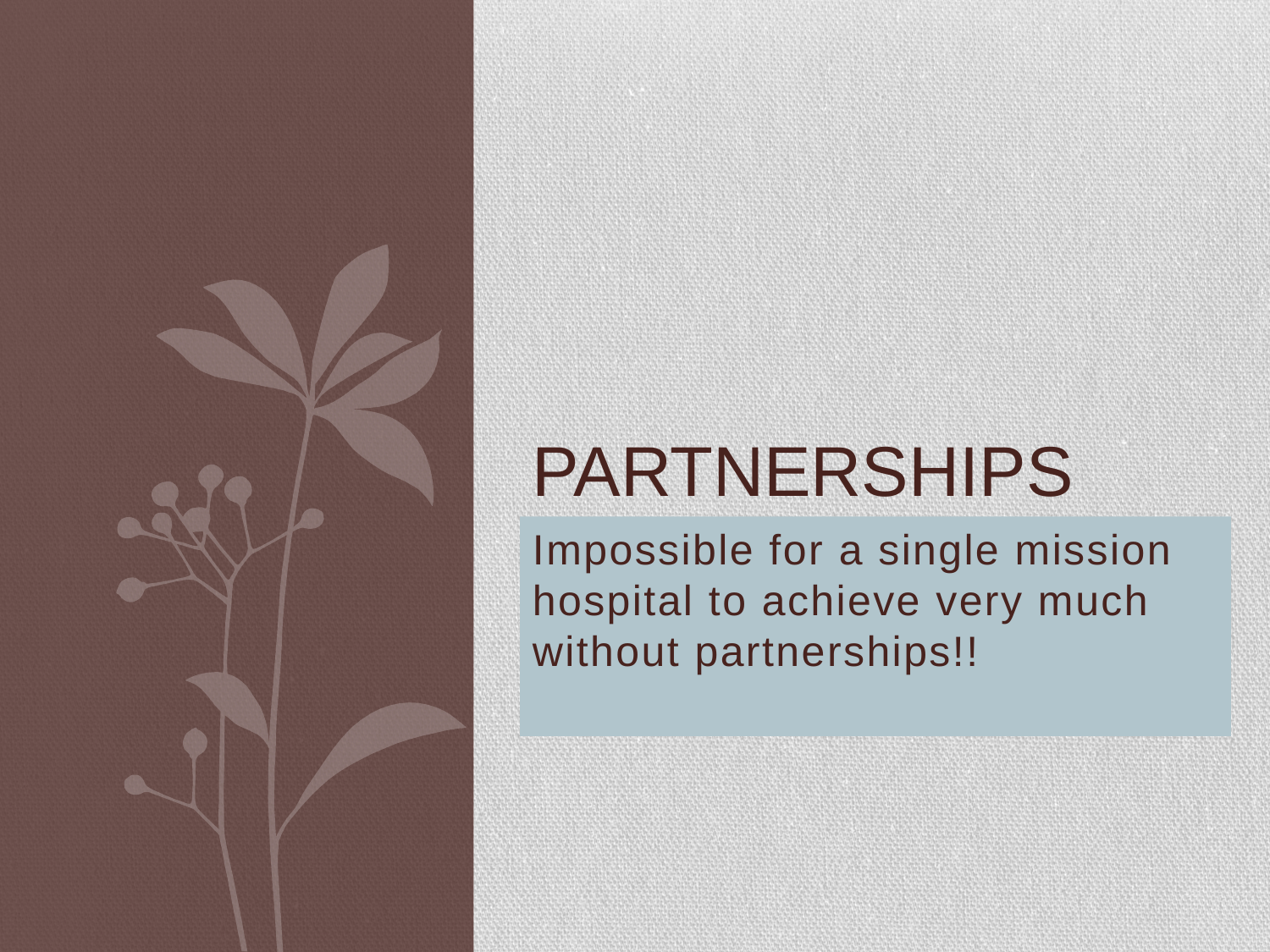

# Partnerships
Impossible for a single mission hospital to achieve very much without partnerships!!